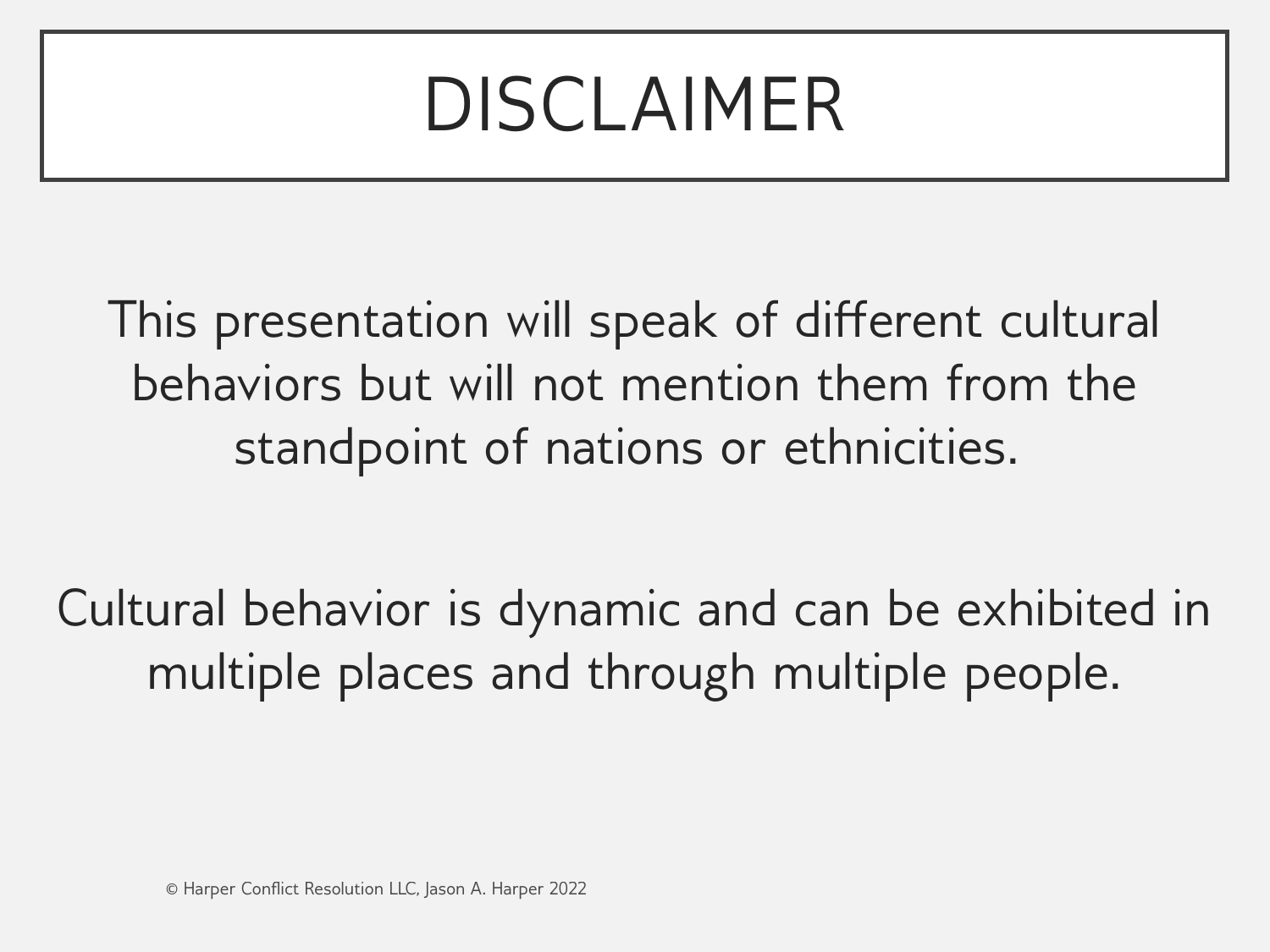

# DISCLAIMER

This presentation will speak of different cultural behaviors but will not mention them from the standpoint of nations or ethnicities.

Cultural behavior is dynamic and can be exhibited in multiple places and through multiple people.
© Harper Conflict Resolution LLC, Jason A. Harper 2022